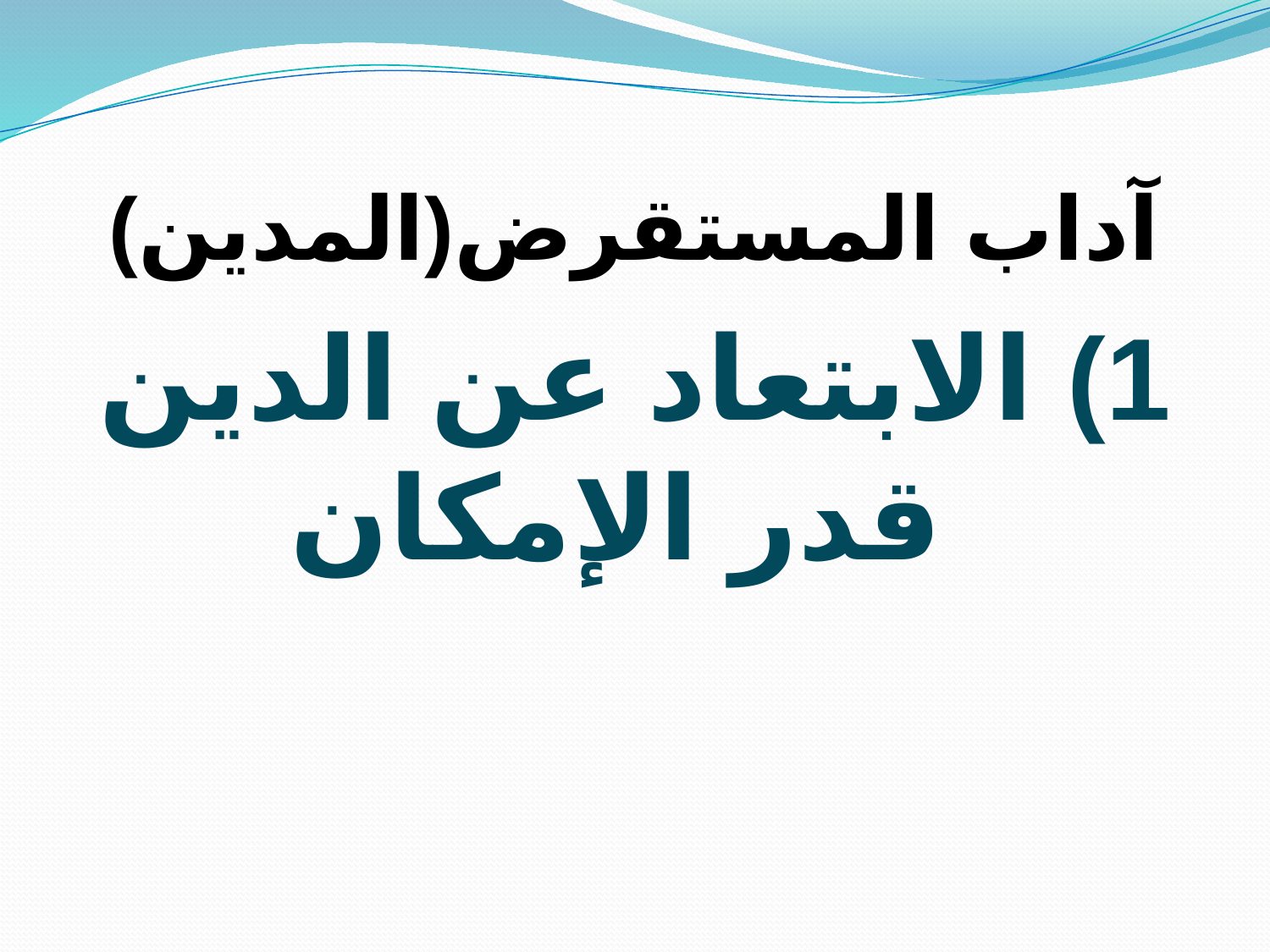

آداب المستقرض(المدين)
1) الابتعاد عن الدين قدر الإمكان